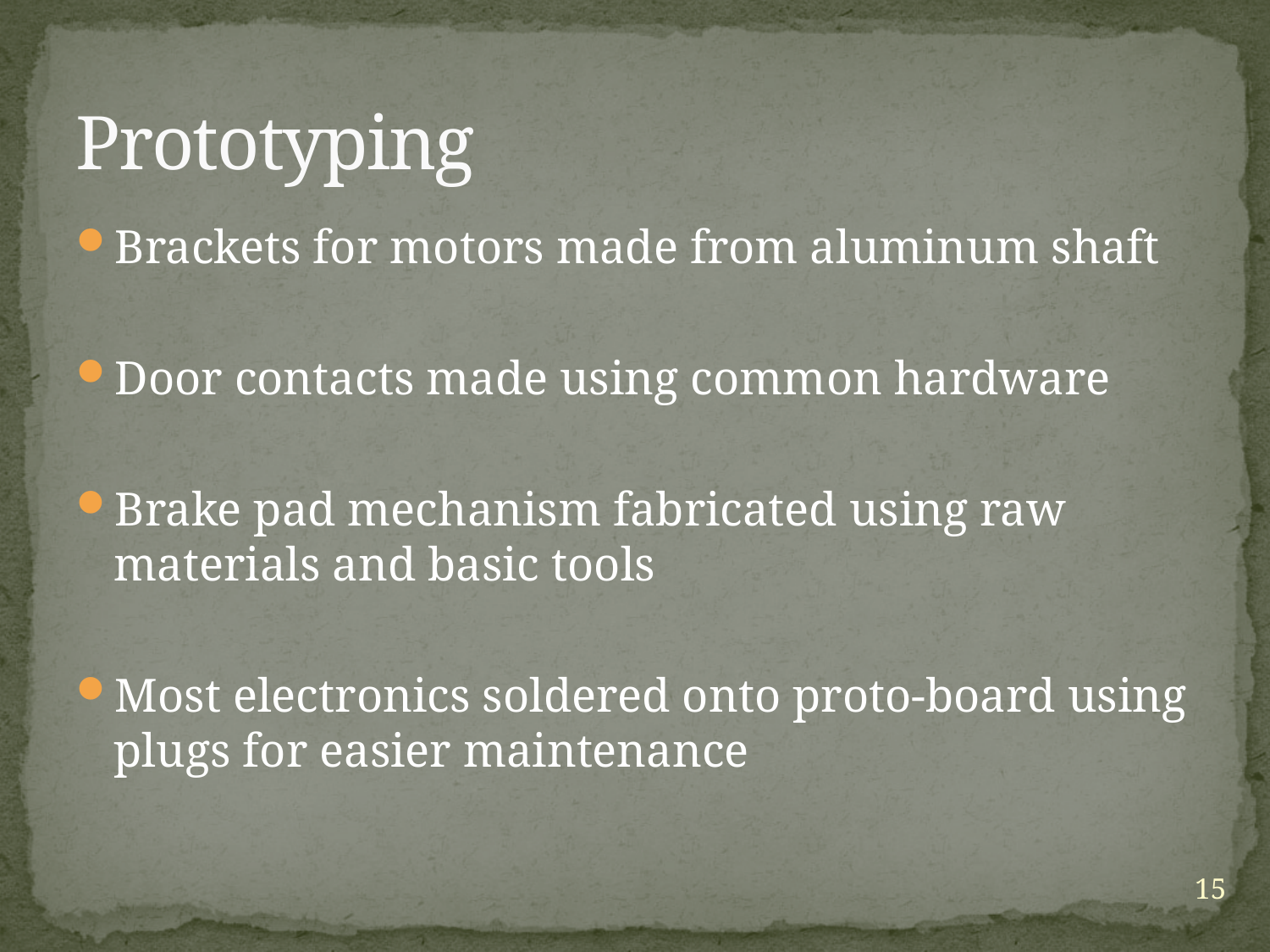

# Prototyping
Brackets for motors made from aluminum shaft

Door contacts made using common hardware

Brake pad mechanism fabricated using raw materials and basic tools

Most electronics soldered onto proto-board using plugs for easier maintenance
15